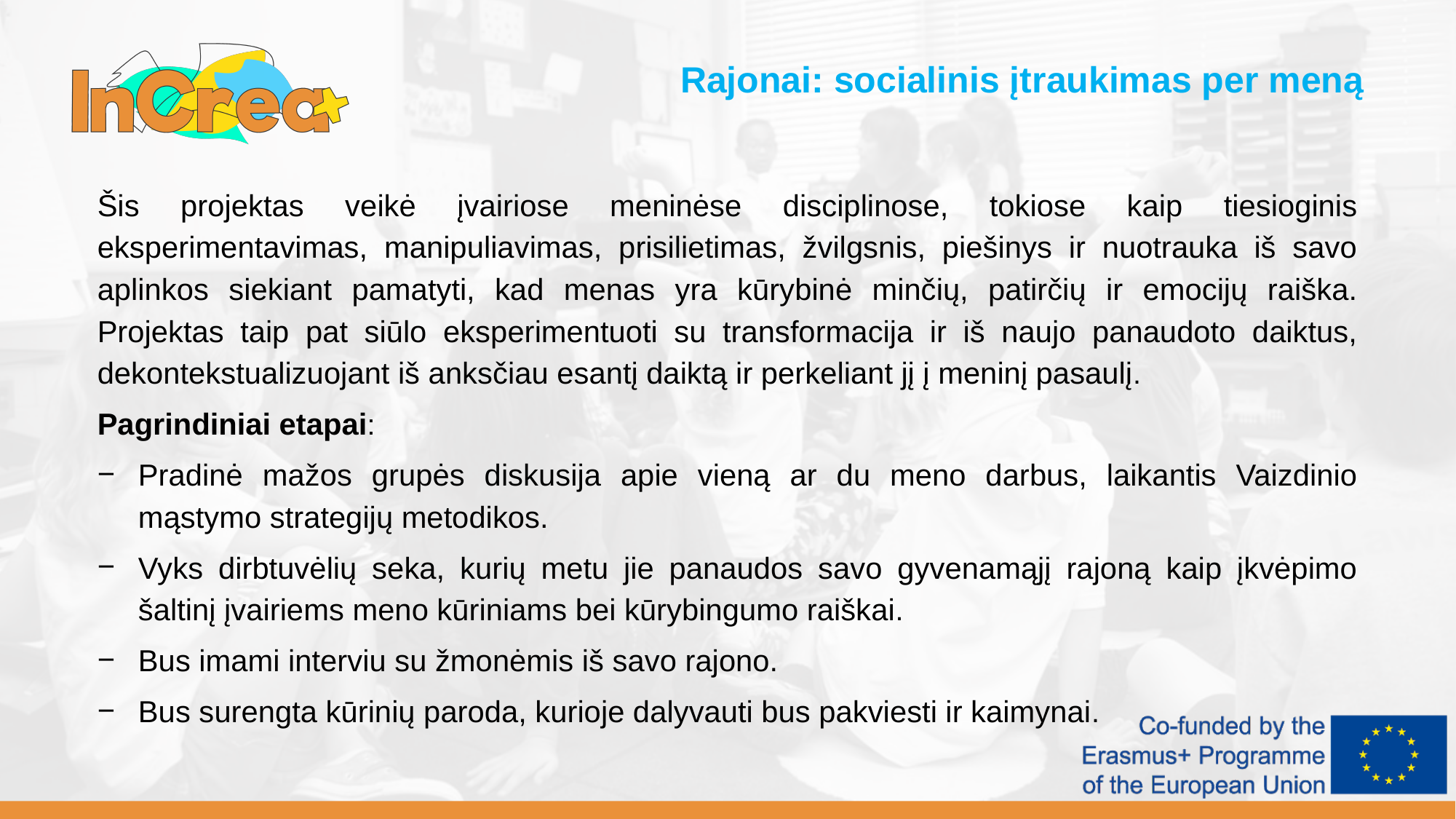

Rajonai: socialinis įtraukimas per meną
Šis projektas veikė įvairiose meninėse disciplinose, tokiose kaip tiesioginis eksperimentavimas, manipuliavimas, prisilietimas, žvilgsnis, piešinys ir nuotrauka iš savo aplinkos siekiant pamatyti, kad menas yra kūrybinė minčių, patirčių ir emocijų raiška. Projektas taip pat siūlo eksperimentuoti su transformacija ir iš naujo panaudoto daiktus, dekontekstualizuojant iš anksčiau esantį daiktą ir perkeliant jį į meninį pasaulį.
Pagrindiniai etapai:
Pradinė mažos grupės diskusija apie vieną ar du meno darbus, laikantis Vaizdinio mąstymo strategijų metodikos.
Vyks dirbtuvėlių seka, kurių metu jie panaudos savo gyvenamąjį rajoną kaip įkvėpimo šaltinį įvairiems meno kūriniams bei kūrybingumo raiškai.
Bus imami interviu su žmonėmis iš savo rajono.
Bus surengta kūrinių paroda, kurioje dalyvauti bus pakviesti ir kaimynai.